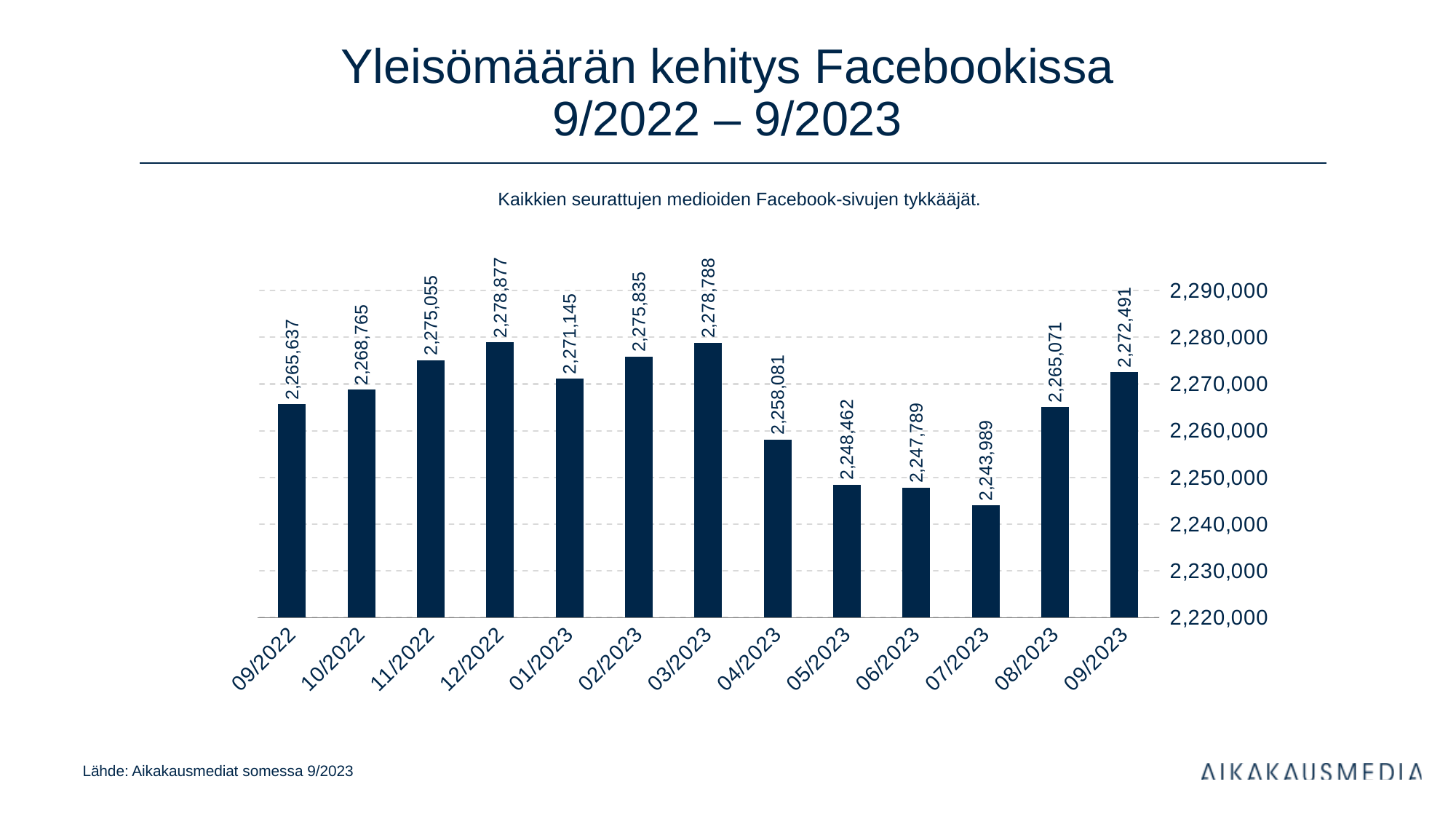

# Yleisömäärän kehitys Facebookissa 9/2022 – 9/2023
Kaikkien seurattujen medioiden Facebook-sivujen tykkääjät.

### Chart

| Category | Facebook |
|---|---|
| 44805 | 2265637.0 |
| 44835 | 2268765.0 |
| 44866 | 2275055.0 |
| 44896 | 2278877.0 |
| 44927 | 2271145.0 |
| 44958 | 2275835.0 |
| 44986 | 2278788.0 |
| 45017 | 2258081.0 |
| 45047 | 2248462.0 |
| 45078 | 2247789.0 |
| 45108 | 2243989.0 |
| 45139 | 2265071.0 |
| 45170 | 2272491.0 |